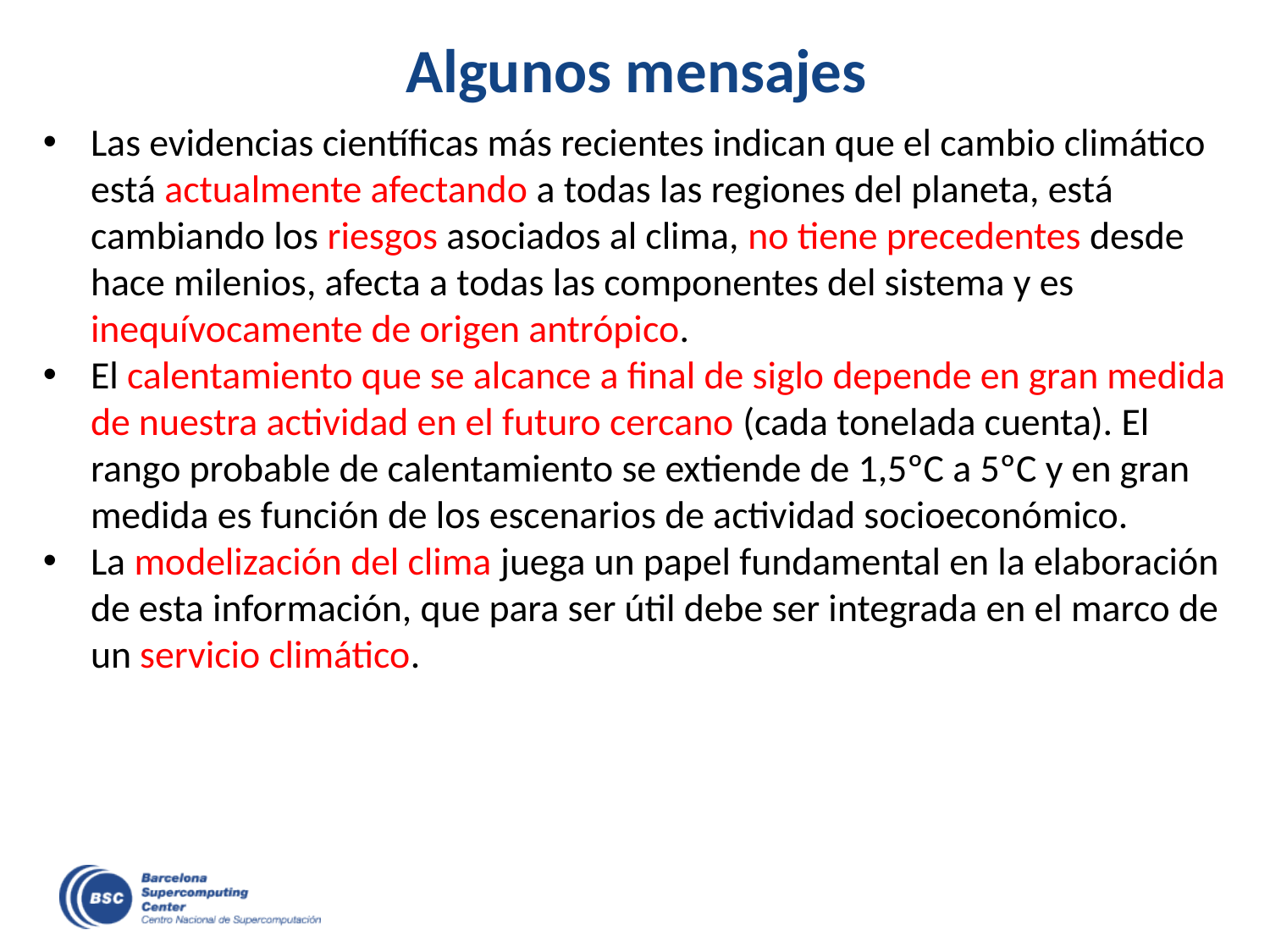

# Algunos mensajes
Las evidencias científicas más recientes indican que el cambio climático está actualmente afectando a todas las regiones del planeta, está cambiando los riesgos asociados al clima, no tiene precedentes desde hace milenios, afecta a todas las componentes del sistema y es inequívocamente de origen antrópico.
El calentamiento que se alcance a final de siglo depende en gran medida de nuestra actividad en el futuro cercano (cada tonelada cuenta). El rango probable de calentamiento se extiende de 1,5ºC a 5ºC y en gran medida es función de los escenarios de actividad socioeconómico.
La modelización del clima juega un papel fundamental en la elaboración de esta información, que para ser útil debe ser integrada en el marco de un servicio climático.